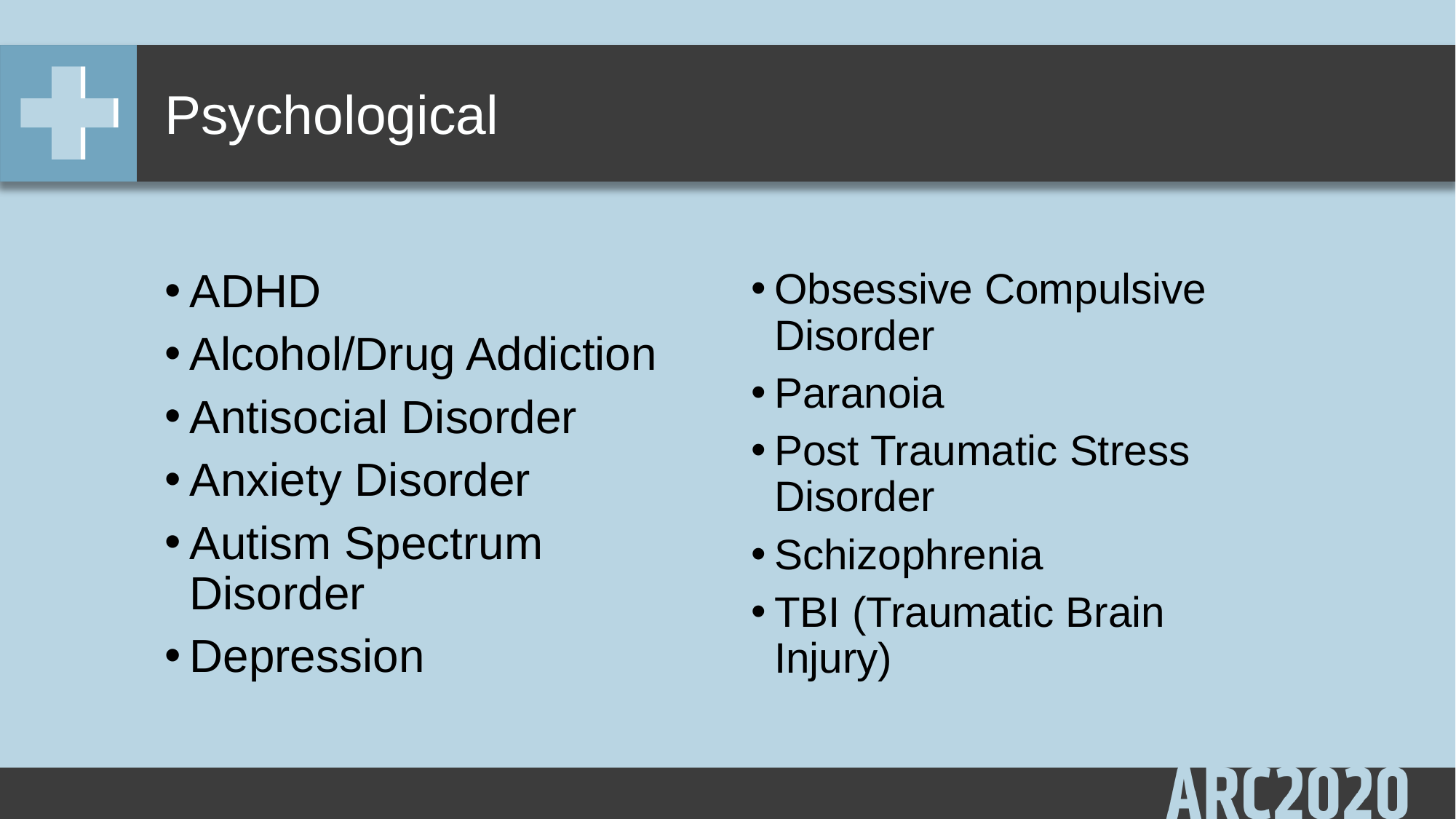

# Psychological
ADHD
Alcohol/Drug Addiction
Antisocial Disorder
Anxiety Disorder
Autism Spectrum Disorder
Depression

Obsessive Compulsive Disorder
Paranoia
Post Traumatic Stress Disorder
Schizophrenia
TBI (Traumatic Brain Injury)